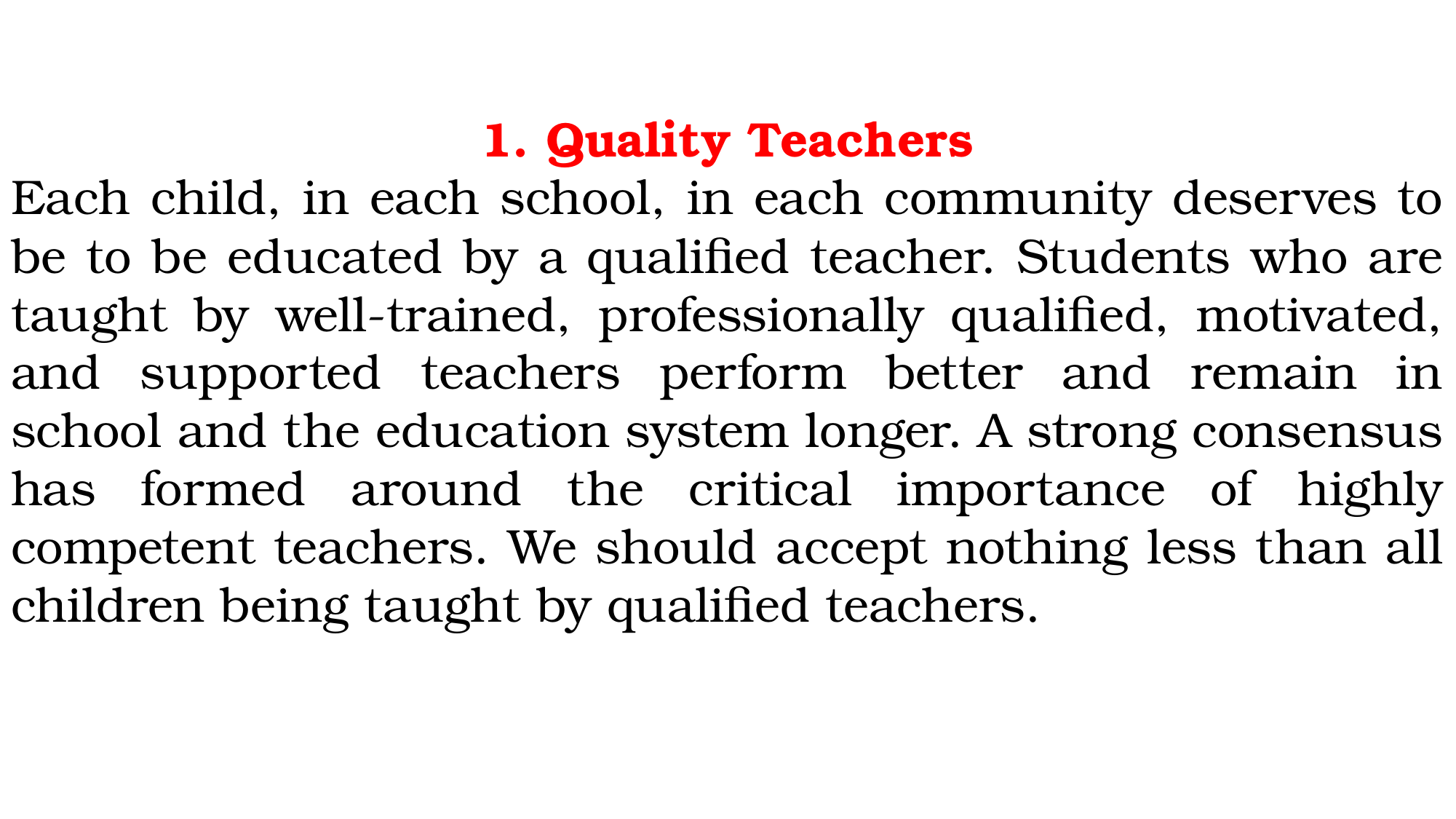

1. Quality Teachers
Each child, in each school, in each community deserves to be to be educated by a qualified teacher. Students who are taught by well-trained, professionally qualified, motivated, and supported teachers perform better and remain in school and the education system longer. A strong consensus has formed around the critical importance of highly competent teachers. We should accept nothing less than all children being taught by qualified teachers.